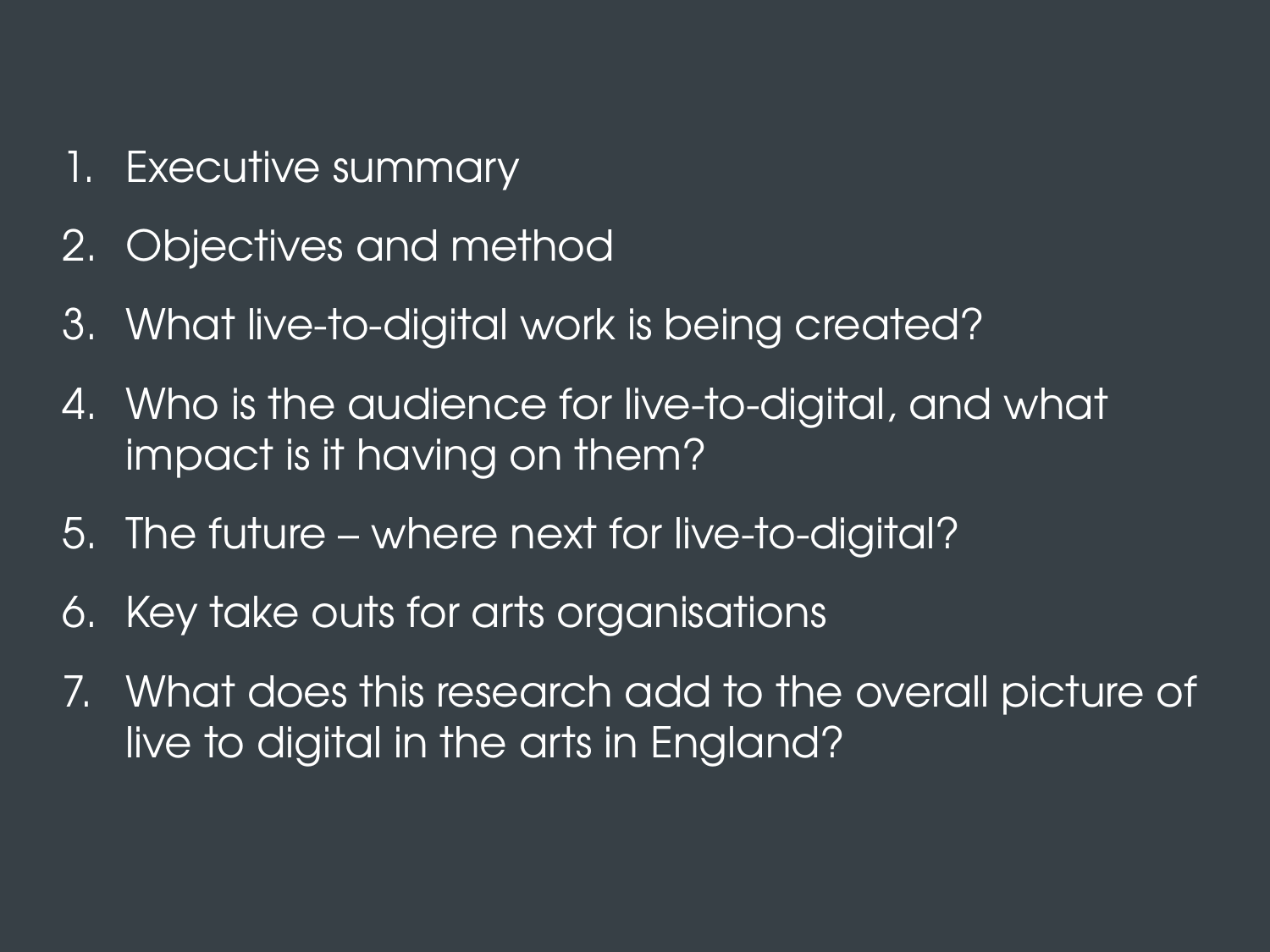

Executive summary
Objectives and method
What live-to-digital work is being created?
Who is the audience for live-to-digital, and what impact is it having on them?
The future – where next for live-to-digital?
Key take outs for arts organisations
What does this research add to the overall picture of live to digital in the arts in England?